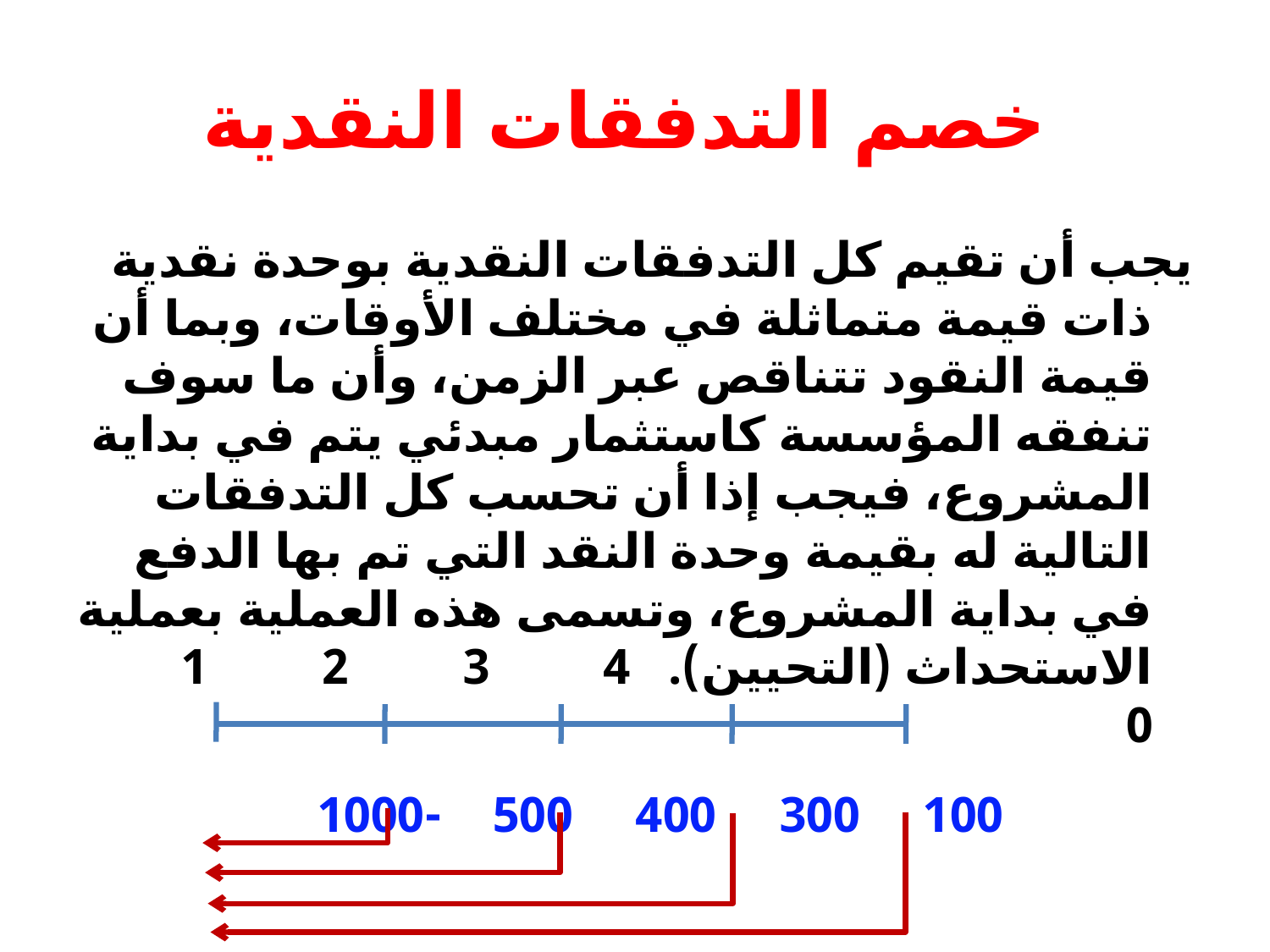

خصم التدفقات النقدية
يجب أن تقيم كل التدفقات النقدية بوحدة نقدية ذات قيمة متماثلة في مختلف الأوقات، وبما أن قيمة النقود تتناقص عبر الزمن، وأن ما سوف تنفقه المؤسسة كاستثمار مبدئي يتم في بداية المشروع، فيجب إذا أن تحسب كل التدفقات التالية له بقيمة وحدة النقد التي تم بها الدفع في بداية المشروع، وتسمى هذه العملية بعملية الاستحداث (التحيين).   4         3         2         1         0

               100     300     400     500    -1000